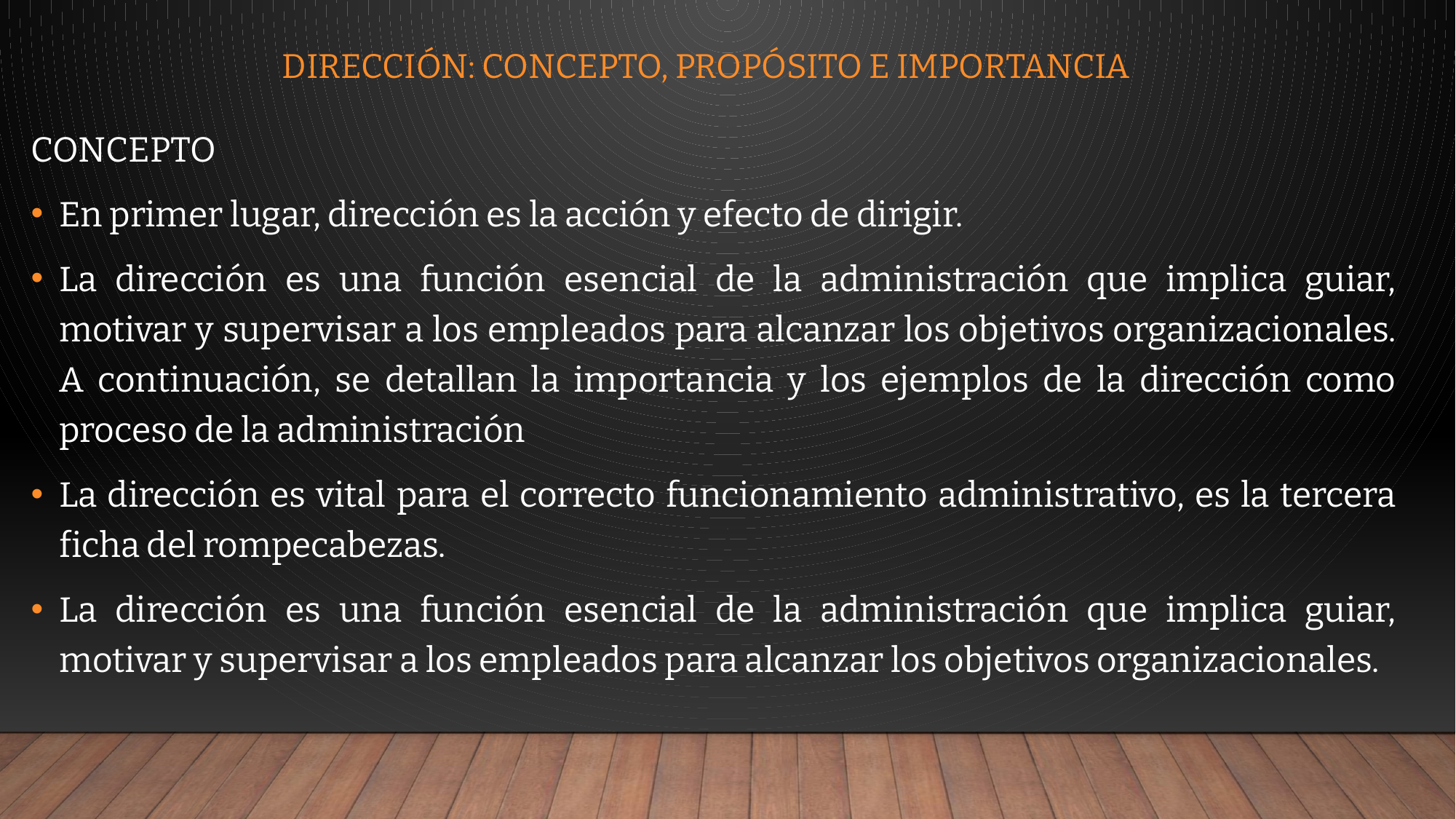

# DIRECCIÓN: CONCEPTO, PROPÓSITO E IMPORTANCIA
CONCEPTO
En primer lugar, dirección es la acción y efecto de dirigir.
La dirección es una función esencial de la administración que implica guiar, motivar y supervisar a los empleados para alcanzar los objetivos organizacionales. A continuación, se detallan la importancia y los ejemplos de la dirección como proceso de la administración
La dirección es vital para el correcto funcionamiento administrativo, es la tercera ficha del rompecabezas.
La dirección es una función esencial de la administración que implica guiar, motivar y supervisar a los empleados para alcanzar los objetivos organizacionales.